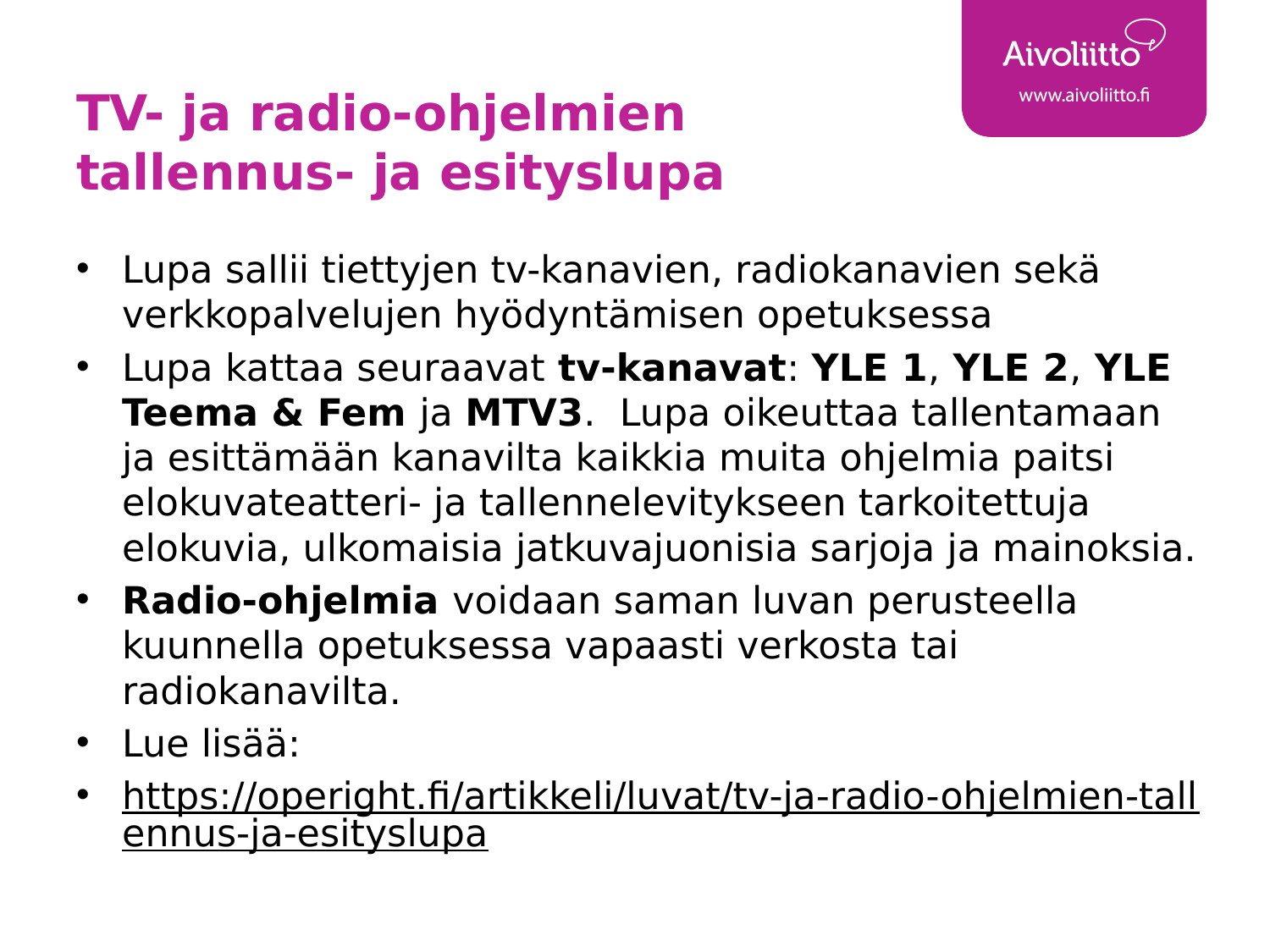

# TV- ja radio-ohjelmien tallennus- ja esityslupa
Lupa sallii tiettyjen tv-kanavien, radiokanavien sekä verkkopalvelujen hyödyntämisen opetuksessa
Lupa kattaa seuraavat tv-kanavat: YLE 1, YLE 2, YLE Teema & Fem ja MTV3.  Lupa oikeuttaa tallentamaan ja esittämään kanavilta kaikkia muita ohjelmia paitsi elokuvateatteri- ja tallennelevitykseen tarkoitettuja elokuvia, ulkomaisia jatkuvajuonisia sarjoja ja mainoksia.
Radio-ohjelmia voidaan saman luvan perusteella kuunnella opetuksessa vapaasti verkosta tai radiokanavilta.
Lue lisää:
https://operight.fi/artikkeli/luvat/tv-ja-radio-ohjelmien-tallennus-ja-esityslupa